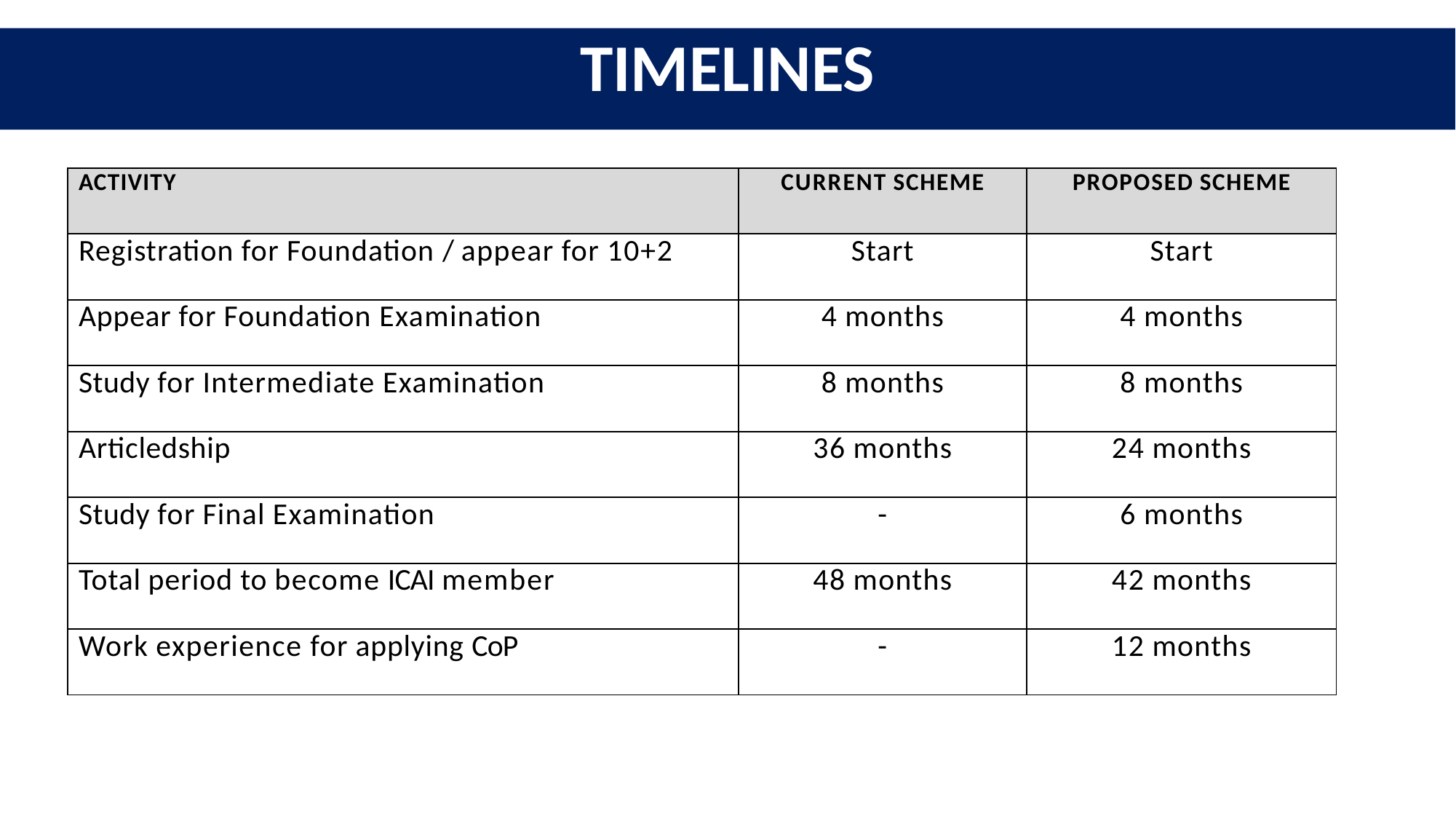

TIMELINES
| ACTIVITY | CURRENT SCHEME | PROPOSED SCHEME |
| --- | --- | --- |
| Registration for Foundation / appear for 10+2 | Start | Start |
| Appear for Foundation Examination | 4 months | 4 months |
| Study for Intermediate Examination | 8 months | 8 months |
| Articledship | 36 months | 24 months |
| Study for Final Examination | - | 6 months |
| Total period to become ICAI member | 48 months | 42 months |
| Work experience for applying CoP | - | 12 months |